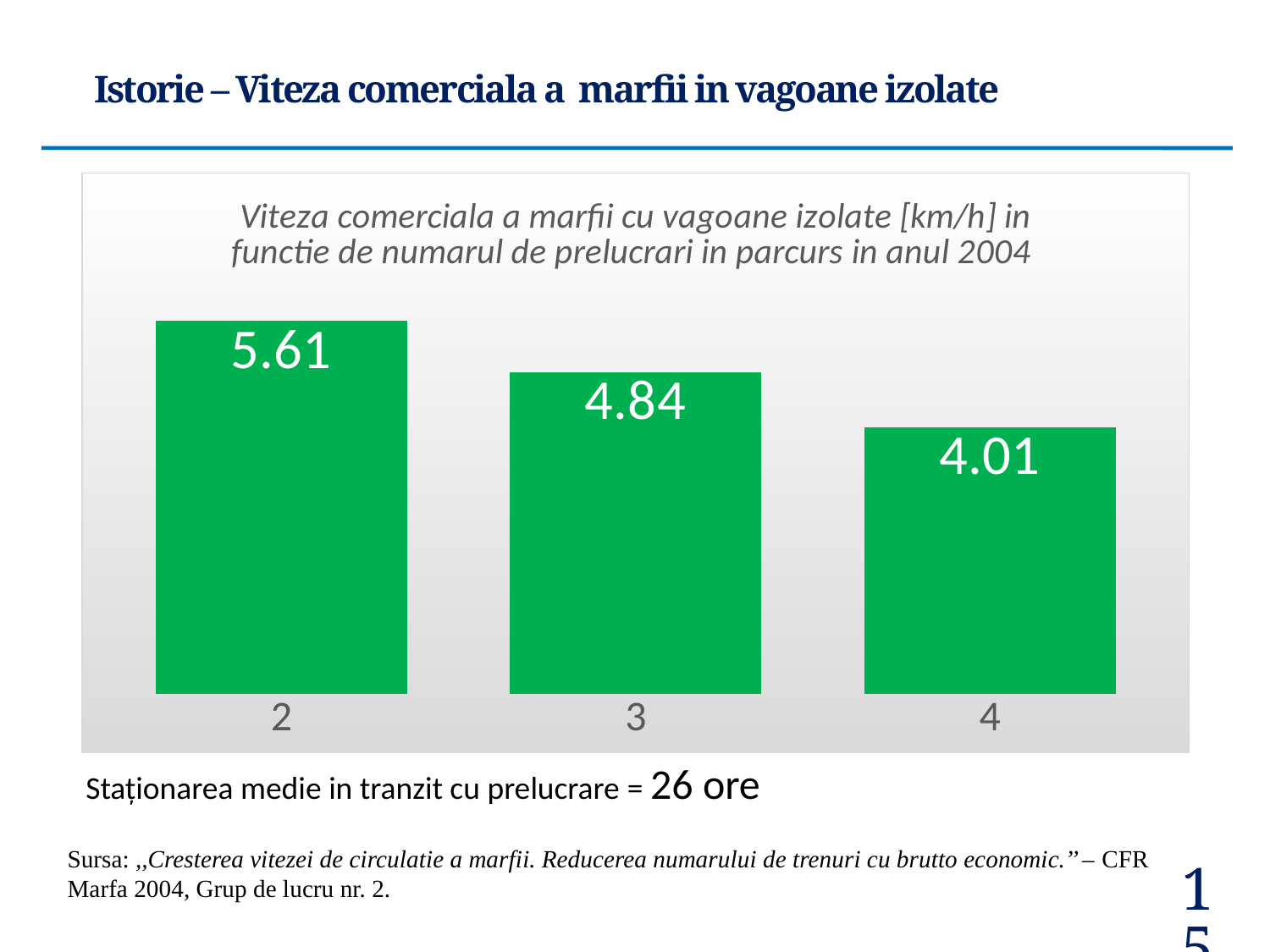

Istorie – Viteza comerciala a  marfii in vagoane izolate

### Chart: Viteza comerciala a marfii cu vagoane izolate [km/h] in functie de numarul de prelucrari in parcurs in anul 2004

| Category | Viteza comerciala a marfii (exped.- sosire) 2004 [km/h] |
|---|---|
| 2 | 5.61 |
| 3 | 4.84 |
| 4 | 4.01 |
Staționarea medie in tranzit cu prelucrare = 26 ore
Sursa: ,,Cresterea vitezei de circulatie a marfii. Reducerea numarului de trenuri cu brutto economic.’’ – CFR Marfa 2004, Grup de lucru nr. 2.
15